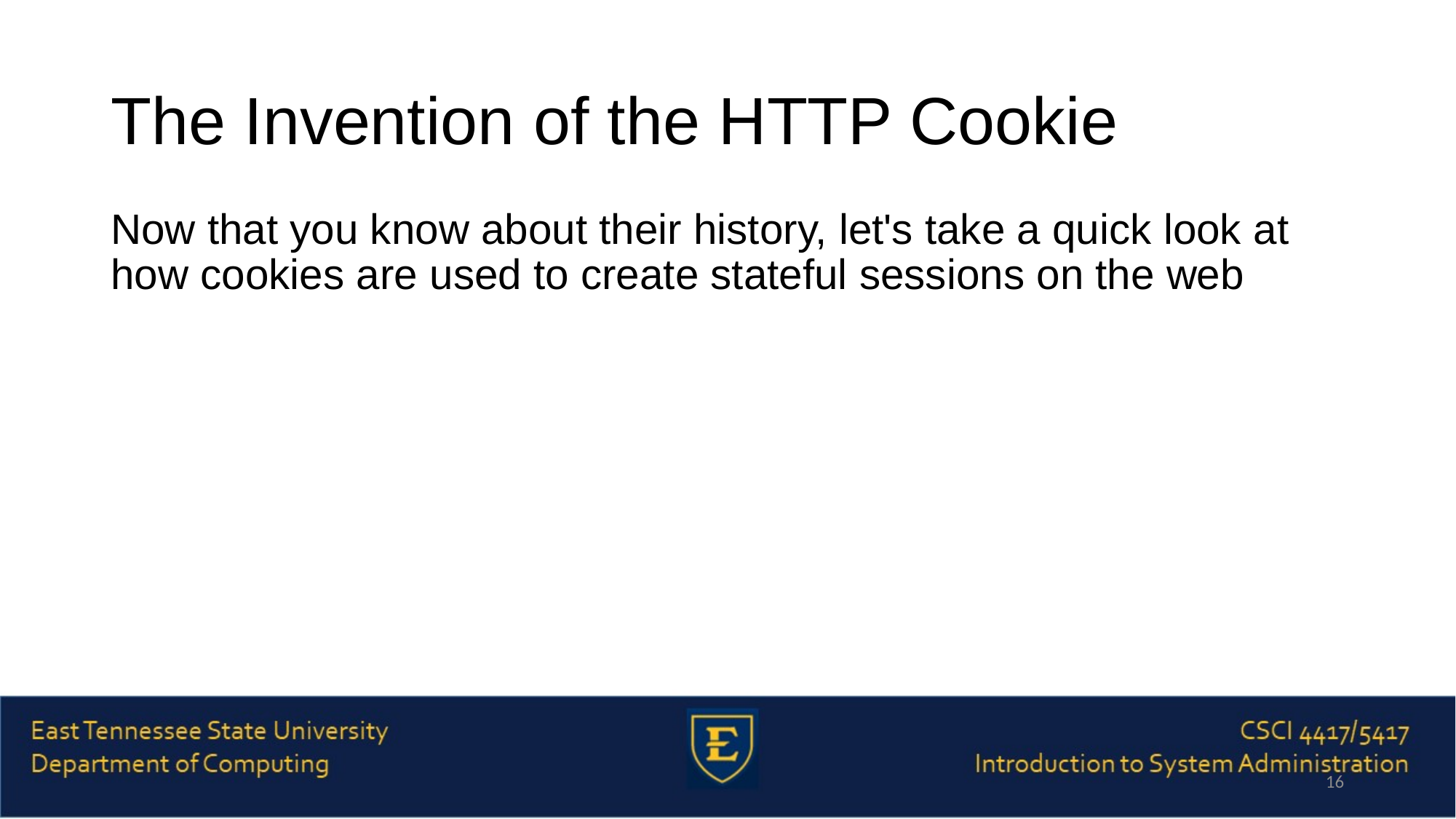

# The Invention of the HTTP Cookie
Now that you know about their history, let's take a quick look at how cookies are used to create stateful sessions on the web
16